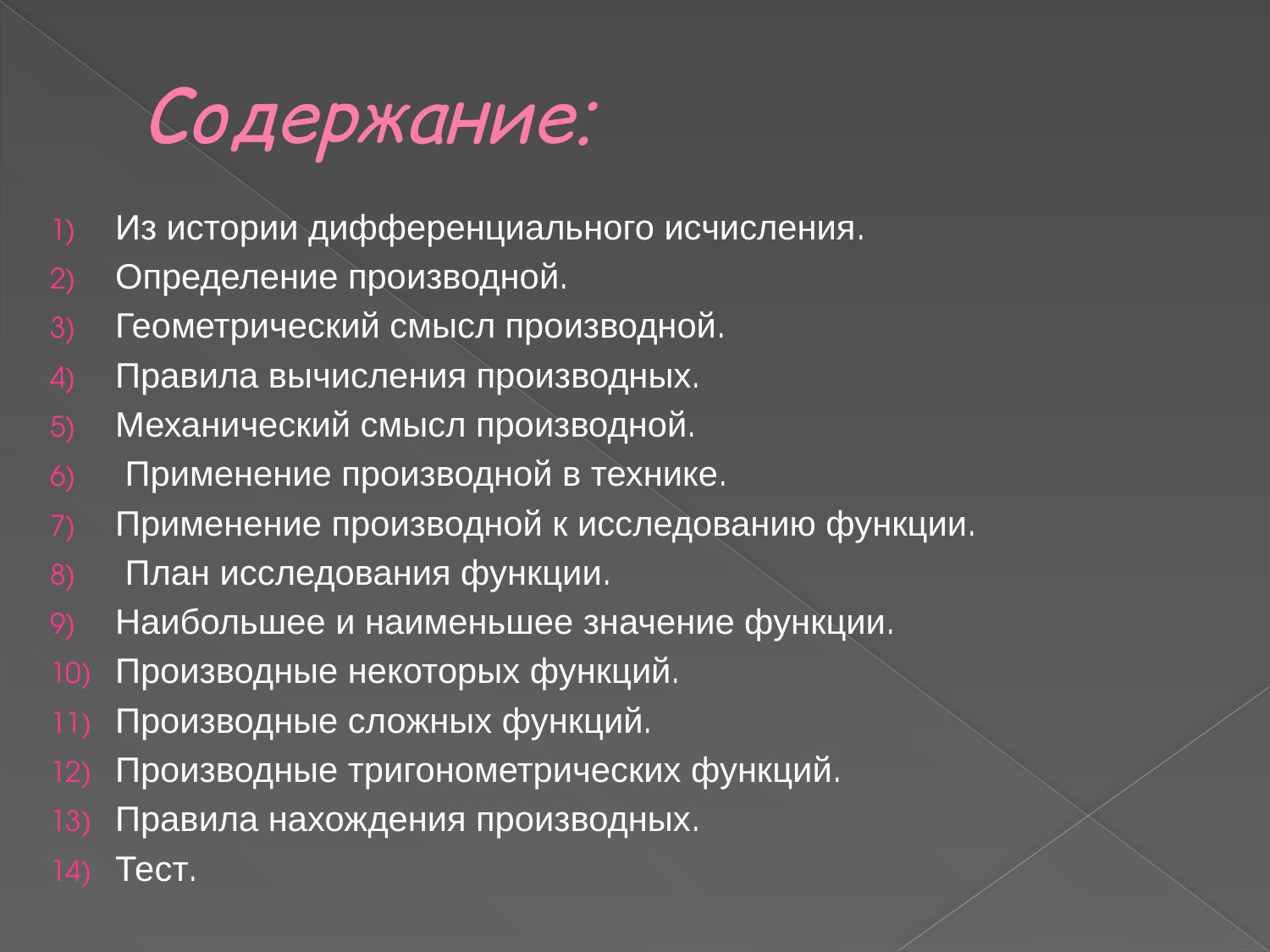

# Содержание:
Из истории дифференциального исчисления.
Определение производной.
Геометрический смысл производной.
Правила вычисления производных.
Механический смысл производной.
 Применение производной в технике.
Применение производной к исследованию функции.
 План исследования функции.
Наибольшее и наименьшее значение функции.
Производные некоторых функций.
Производные сложных функций.
Производные тригонометрических функций.
Правила нахождения производных.
Тест.